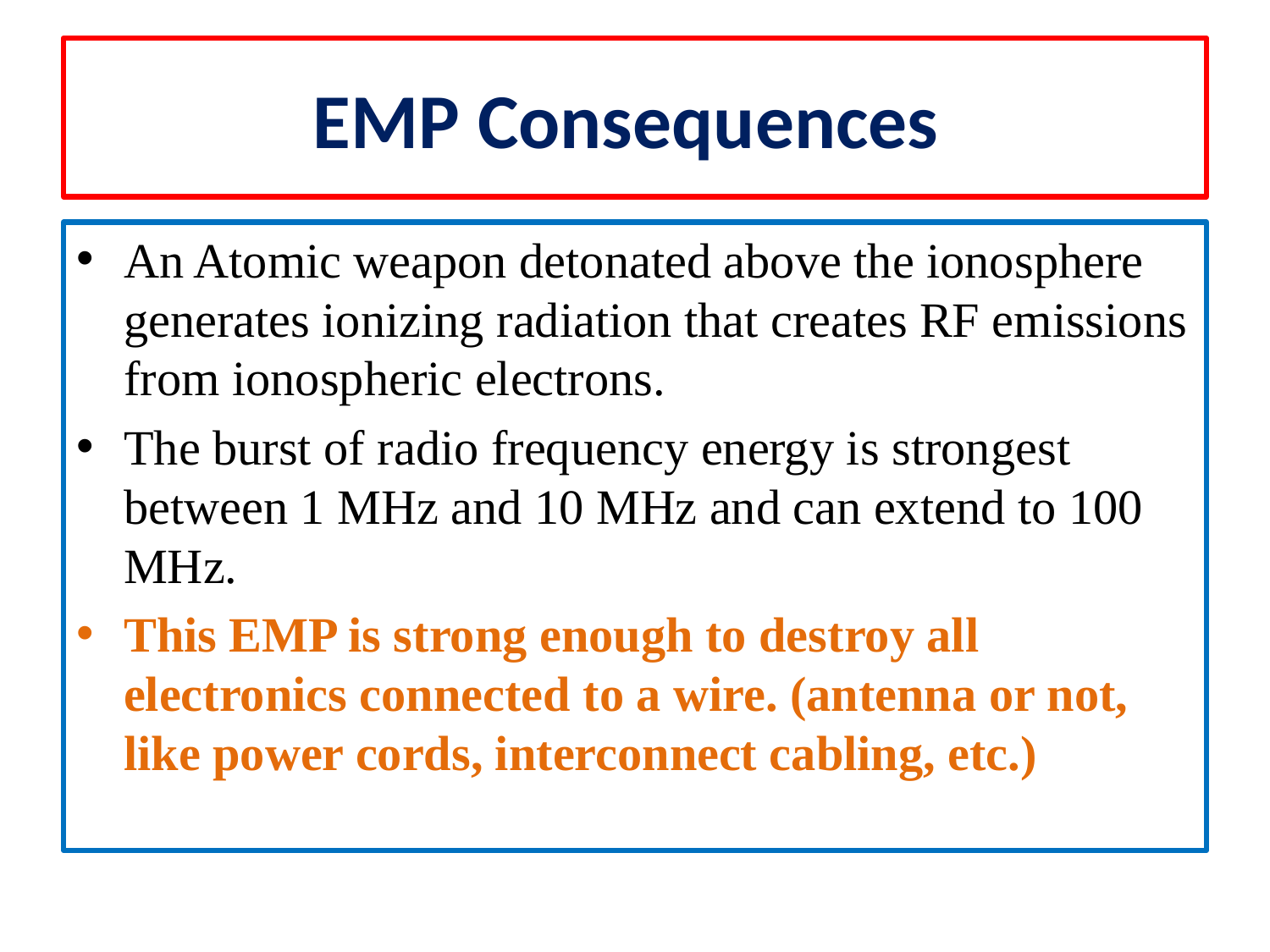

# EMP Consequences
An Atomic weapon detonated above the ionosphere generates ionizing radiation that creates RF emissions from ionospheric electrons.
The burst of radio frequency energy is strongest between 1 MHz and 10 MHz and can extend to 100 MHz.
This EMP is strong enough to destroy all electronics connected to a wire. (antenna or not, like power cords, interconnect cabling, etc.)